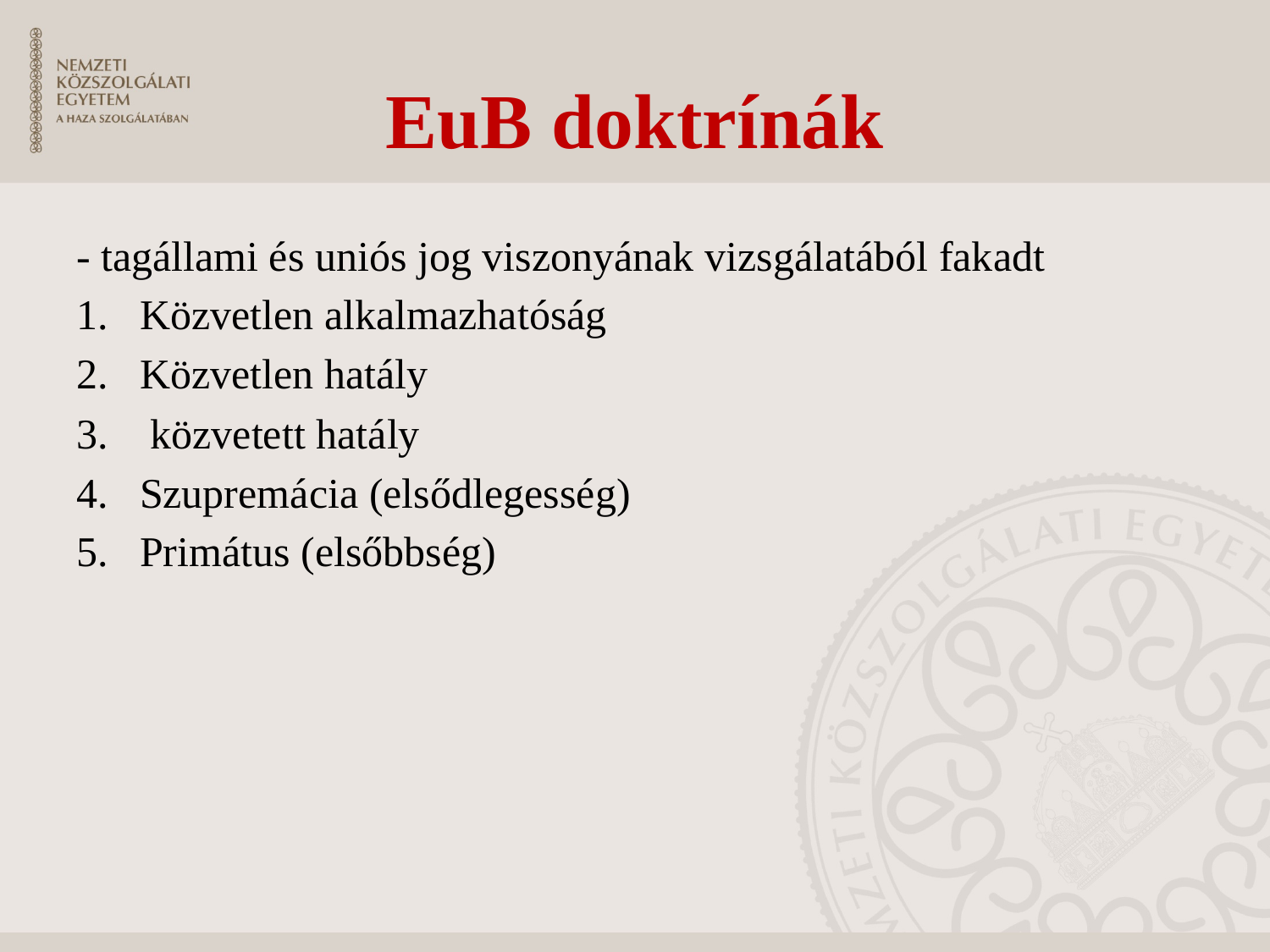

# EuB doktrínák
- tagállami és uniós jog viszonyának vizsgálatából fakadt
Közvetlen alkalmazhatóság
Közvetlen hatály
 közvetett hatály
Szupremácia (elsődlegesség)
Primátus (elsőbbség)